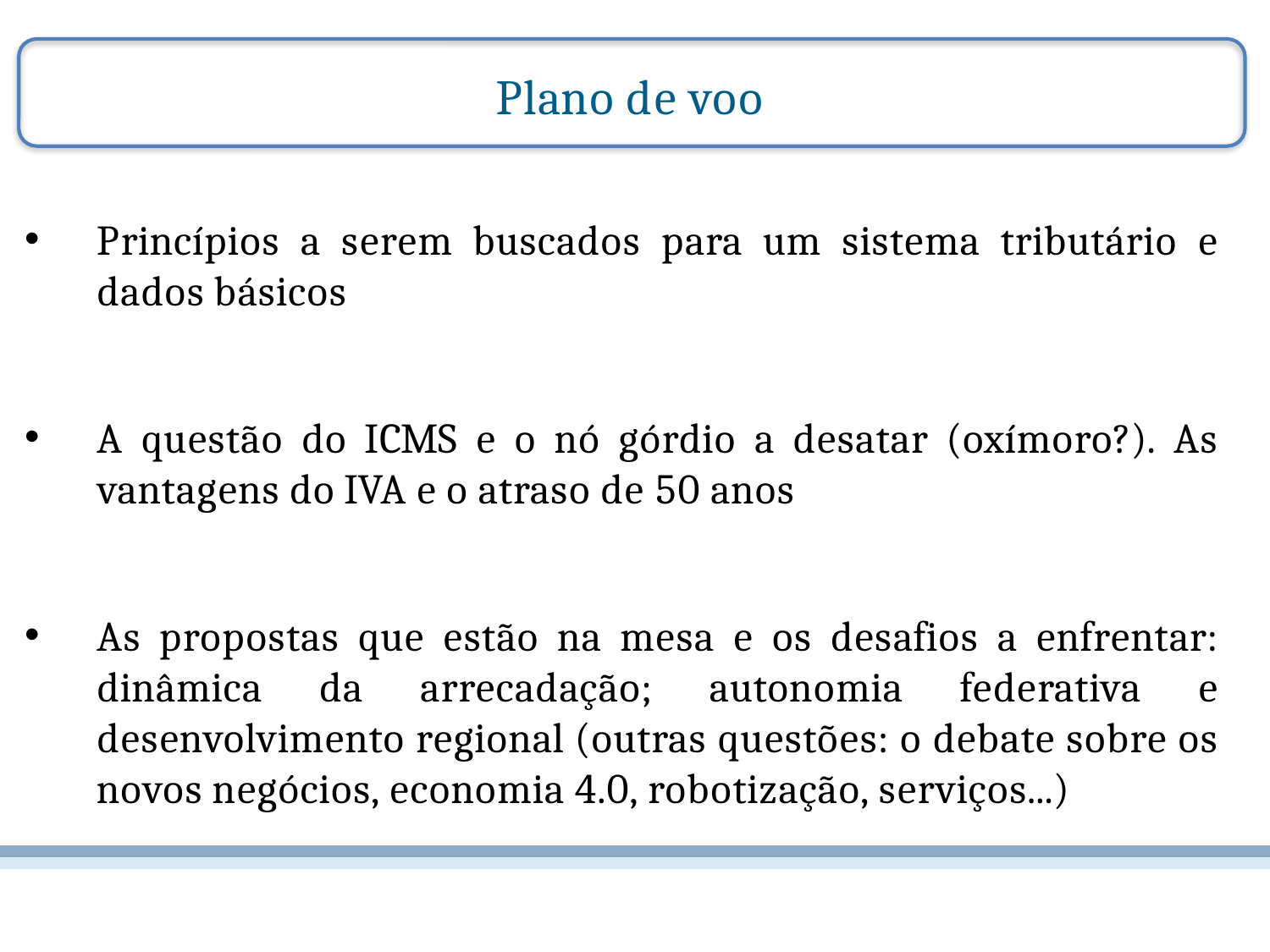

Plano de voo
Princípios a serem buscados para um sistema tributário e dados básicos

A questão do ICMS e o nó górdio a desatar (oxímoro?). As vantagens do IVA e o atraso de 50 anos

As propostas que estão na mesa e os desafios a enfrentar: dinâmica da arrecadação; autonomia federativa e desenvolvimento regional (outras questões: o debate sobre os novos negócios, economia 4.0, robotização, serviços...)